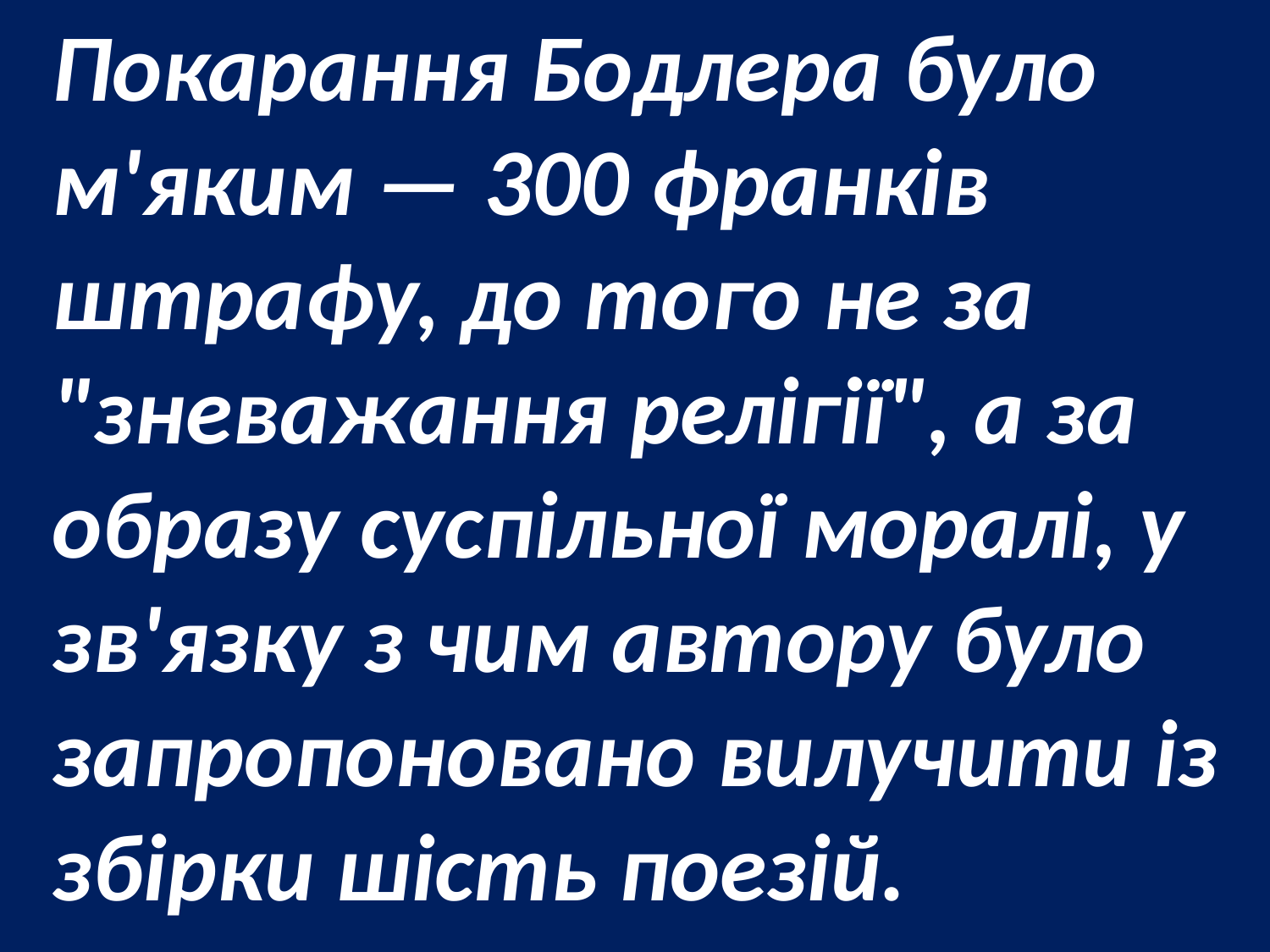

Покарання Бодлера було м'яким — 300 франків штрафу, до того не за "зневажання релігії", а за образу суспільної моралі, у зв'язку з чим автору було запропоновано вилучити із збірки шість поезій.